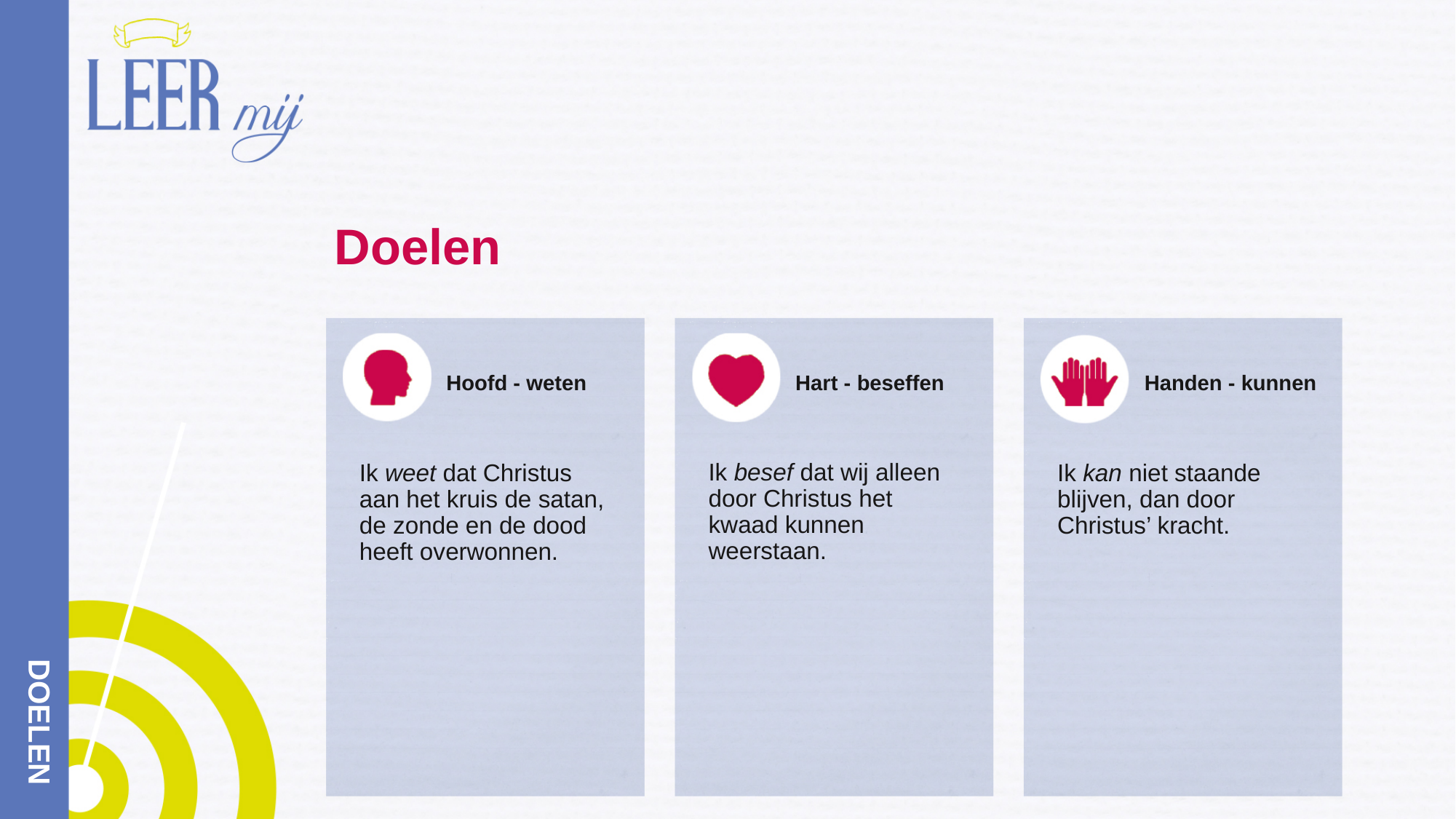

# Doelen
Hoofd - weten
Hart - beseffen
Handen - kunnen
Ik besef dat wij alleen door Christus het kwaad kunnen weerstaan.
Ik weet dat Christus aan het kruis de satan, de zonde en de dood heeft overwonnen.
Ik kan niet staande blijven, dan door Christus’ kracht.